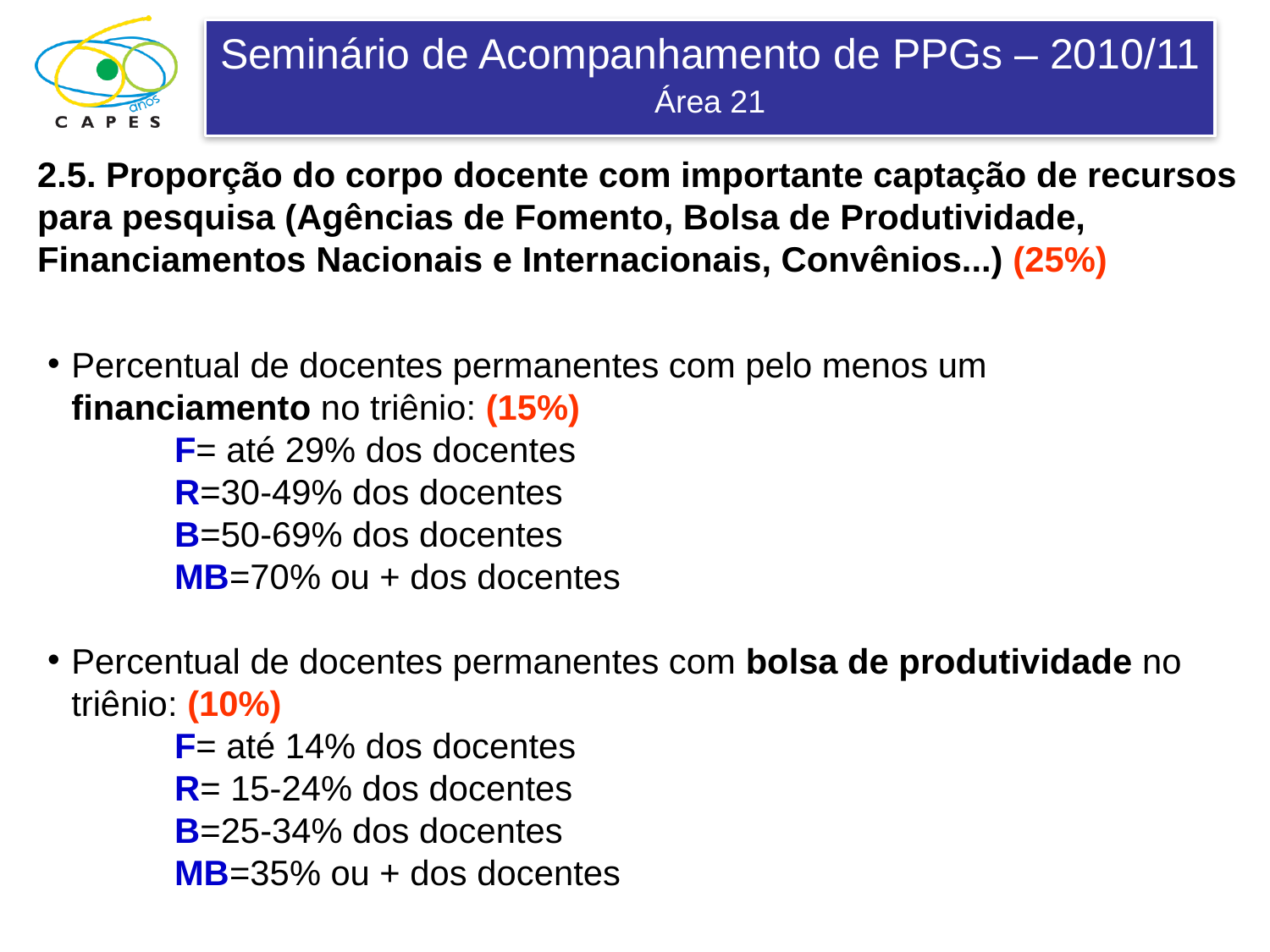

2.5. Proporção do corpo docente com importante captação de recursos para pesquisa (Agências de Fomento, Bolsa de Produtividade, Financiamentos Nacionais e Internacionais, Convênios...) (25%)

Percentual de docentes permanentes com pelo menos um financiamento no triênio: (15%)
	F= até 29% dos docentes
	R=30-49% dos docentes
	B=50-69% dos docentes
	MB=70% ou + dos docentes

Percentual de docentes permanentes com bolsa de produtividade no triênio: (10%)
	F= até 14% dos docentes
	R= 15-24% dos docentes
	B=25-34% dos docentes
	MB=35% ou + dos docentes